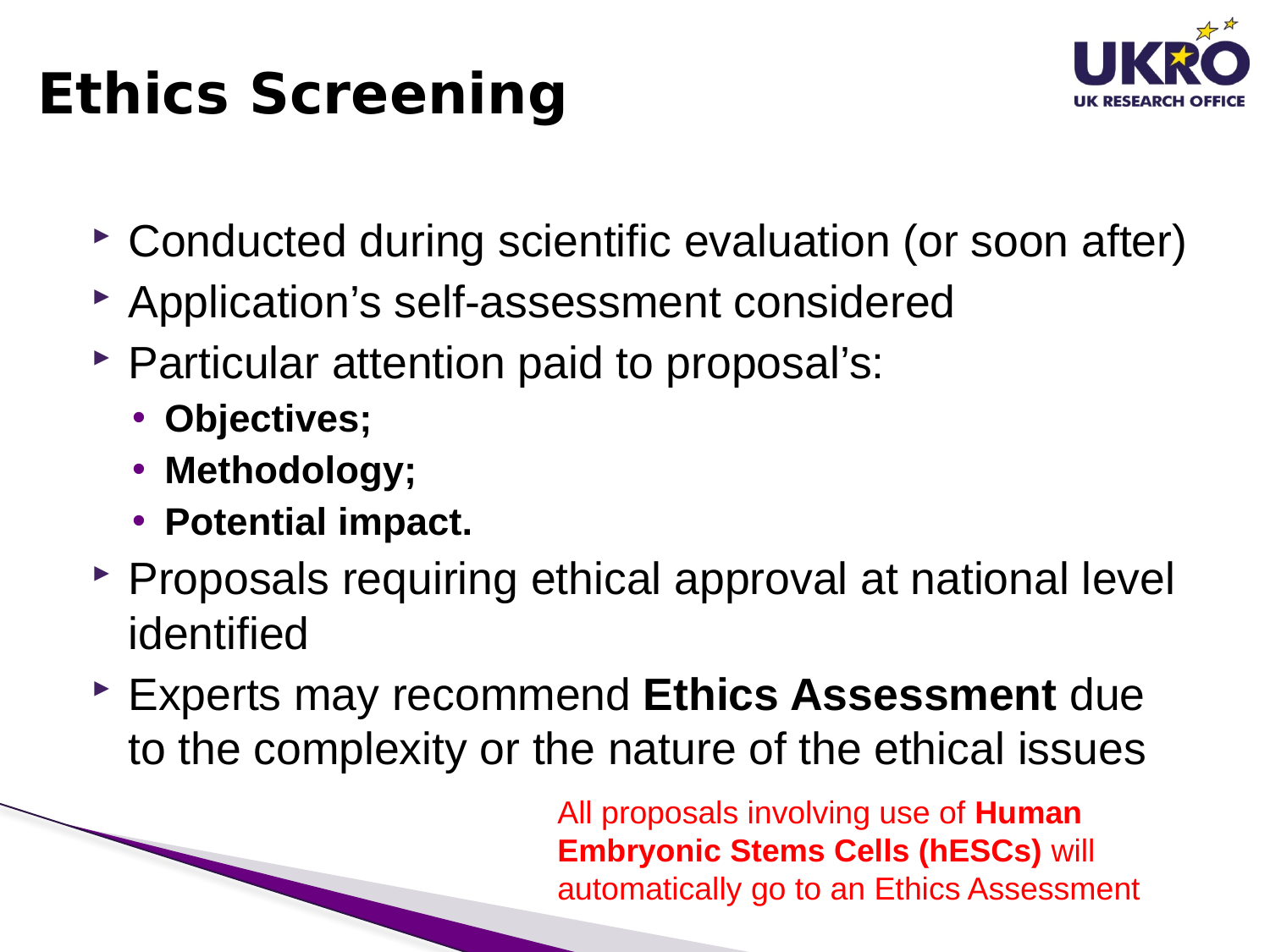

# Ethics Screening
Conducted during scientific evaluation (or soon after)
Application’s self-assessment considered
Particular attention paid to proposal’s:
Objectives;
Methodology;
Potential impact.
Proposals requiring ethical approval at national level identified
Experts may recommend Ethics Assessment due to the complexity or the nature of the ethical issues
All proposals involving use of Human Embryonic Stems Cells (hESCs) will automatically go to an Ethics Assessment